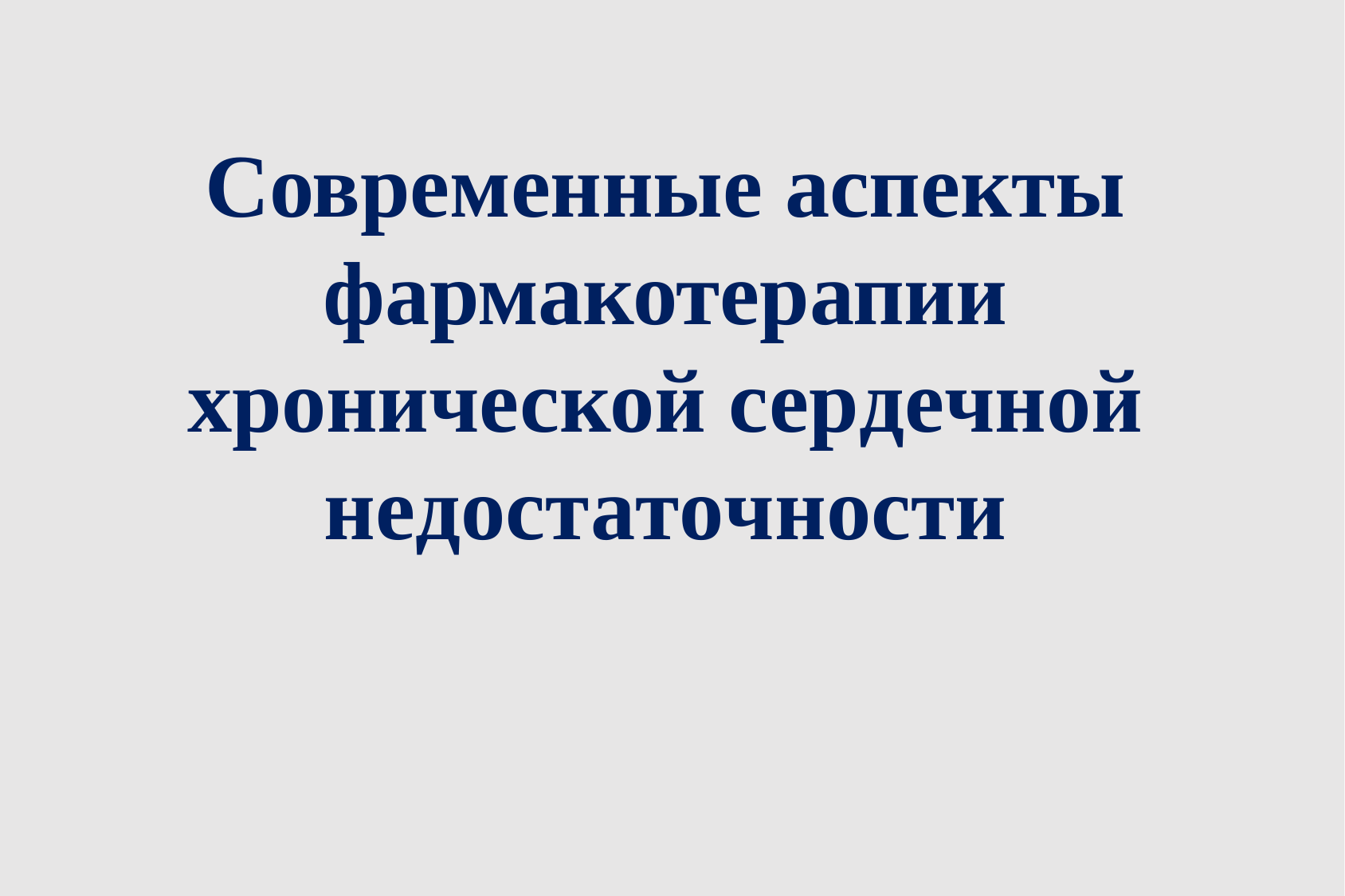

Современные аспекты фармакотерапии
хронической сердечной недостаточности

Доцент Карпова Е.Г.